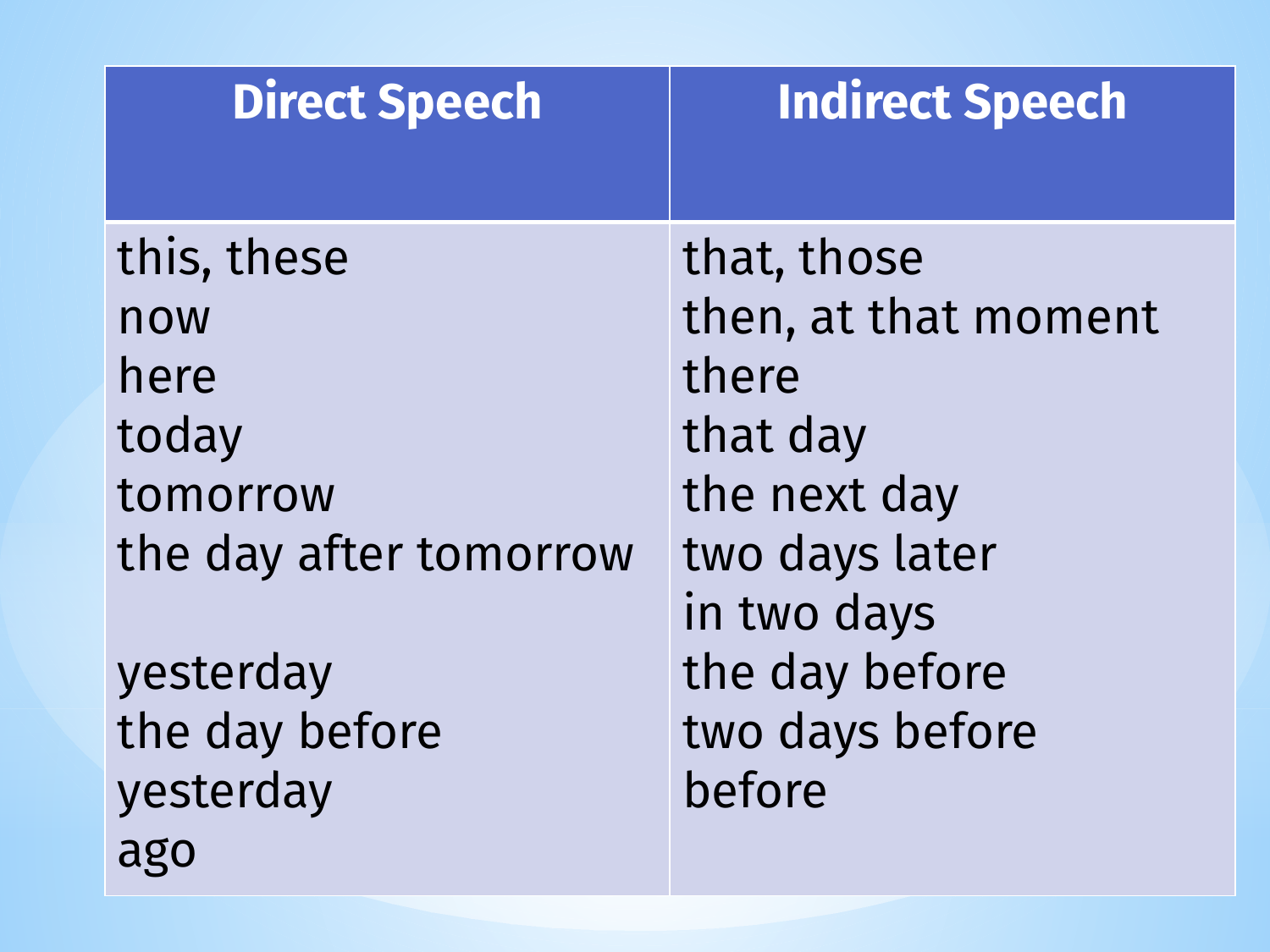

| Direct Speech | Indirect Speech |
| --- | --- |
| this, these now here today tomorrow the day after tomorrow yesterday the day before yesterday ago | that, those then, at that moment there that day the next day two days later in two days the day before two days before before |
#